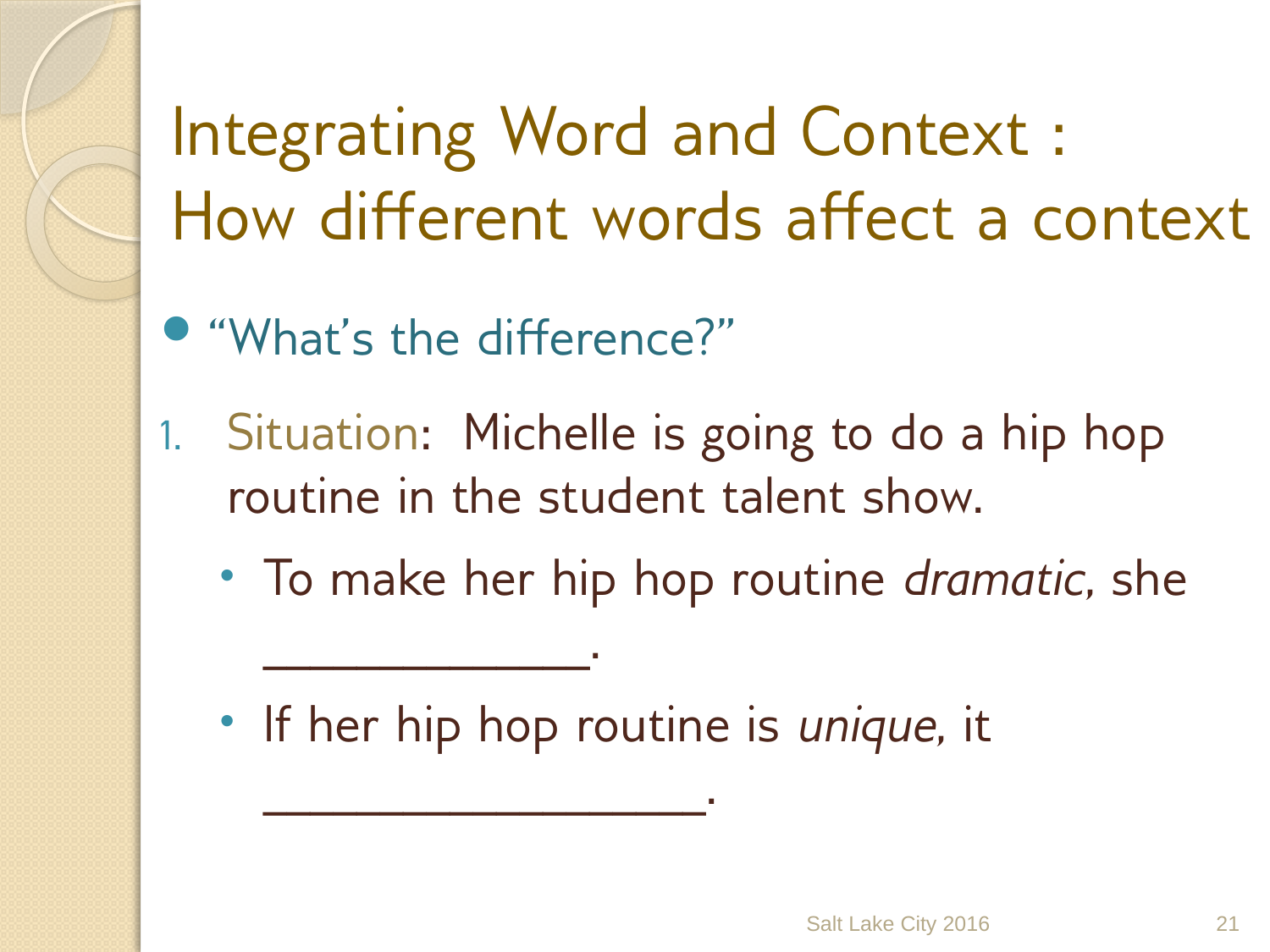

# Integrating Word and Context : How different words affect a context
“What’s the difference?”
Situation:  Michelle is going to do a hip hop routine in the student talent show.
To make her hip hop routine dramatic, she ______________.
If her hip hop routine is unique, it ___________________.

Salt Lake City 2016
21